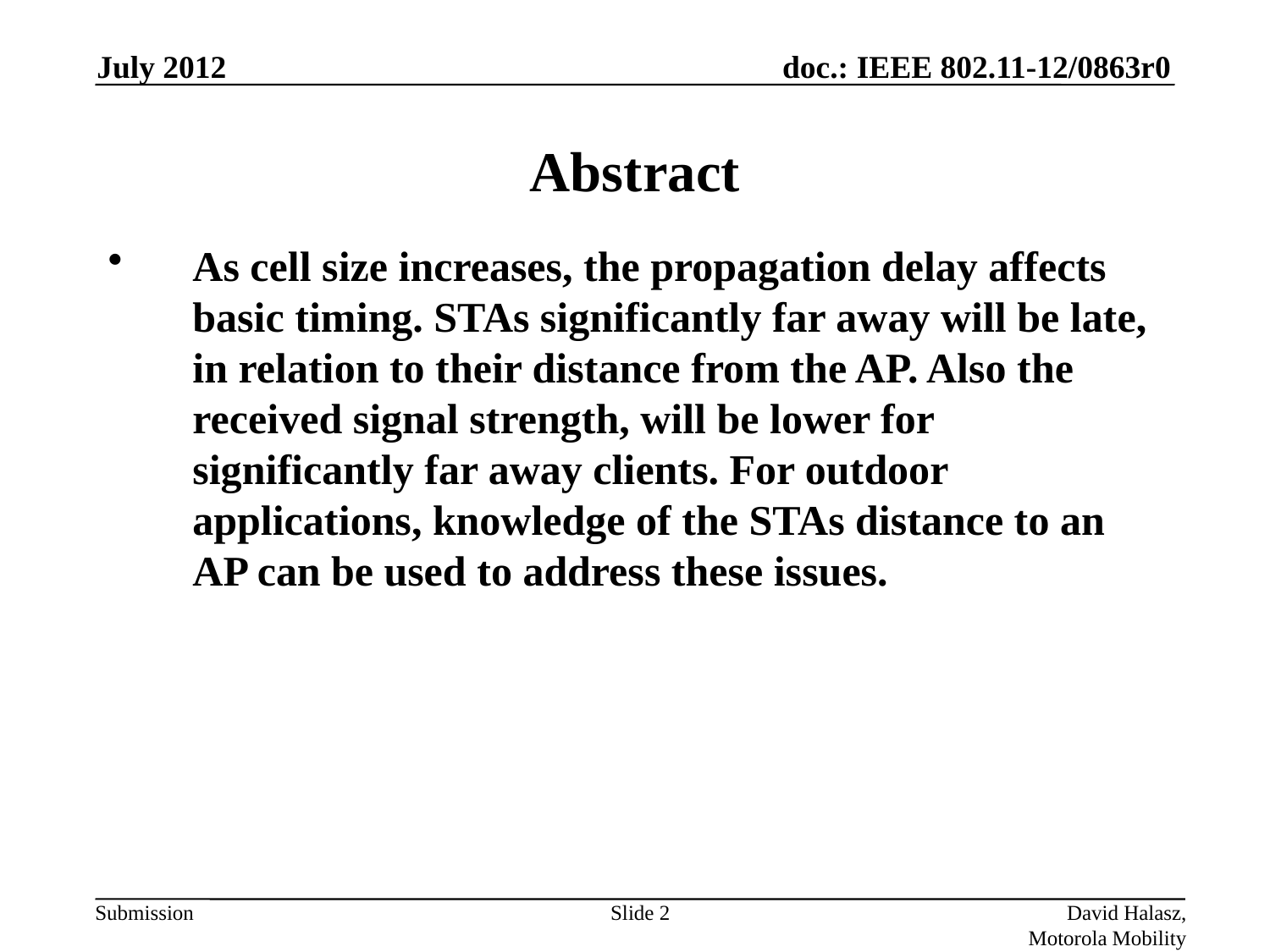

July 2012
# Abstract
As cell size increases, the propagation delay affects basic timing. STAs significantly far away will be late, in relation to their distance from the AP. Also the received signal strength, will be lower for significantly far away clients. For outdoor applications, knowledge of the STAs distance to an AP can be used to address these issues.

Slide 2
David Halasz, Motorola Mobility